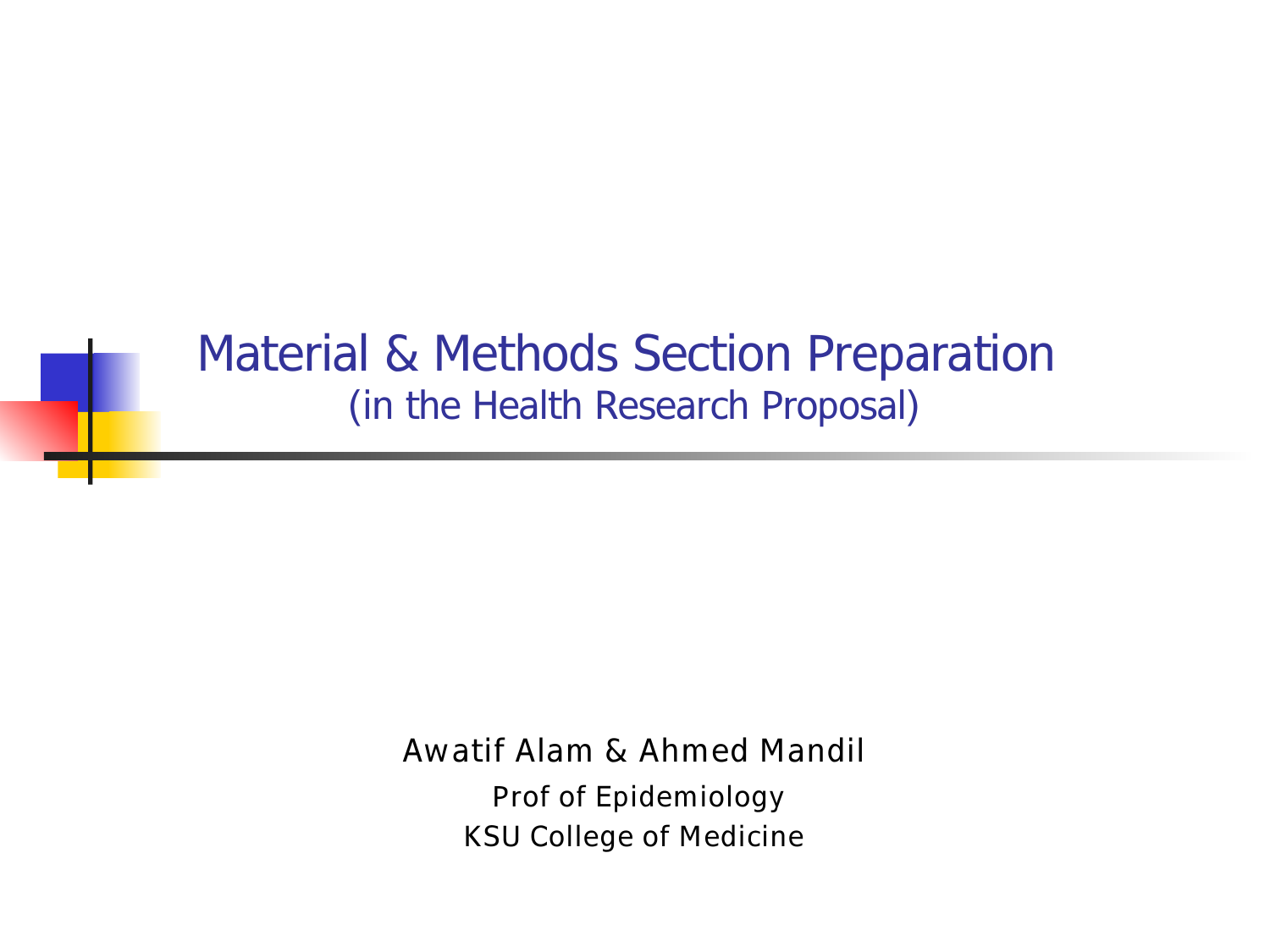

# Material & Methods Section Preparation (in the Health Research Proposal)

Awatif Alam & Ahmed Mandil
 Prof of Epidemiology
KSU College of Medicine